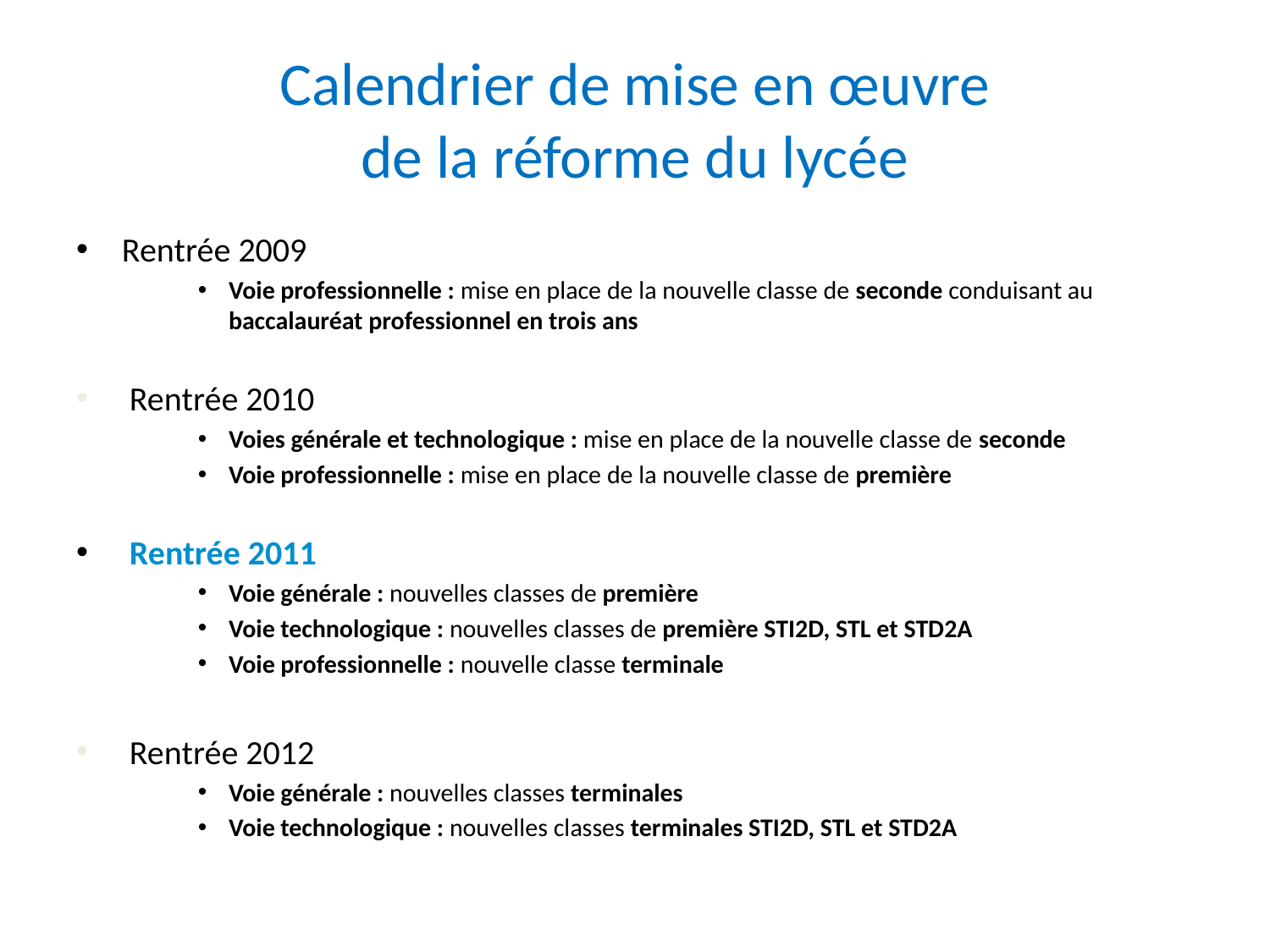

# Calendrier de mise en œuvre de la réforme du lycée
Rentrée 2009
Voie professionnelle : mise en place de la nouvelle classe de seconde conduisant au baccalauréat professionnel en trois ans

 Rentrée 2010
Voies générale et technologique : mise en place de la nouvelle classe de seconde
Voie professionnelle : mise en place de la nouvelle classe de première

 Rentrée 2011
Voie générale : nouvelles classes de première
Voie technologique : nouvelles classes de première STI2D, STL et STD2A
Voie professionnelle : nouvelle classe terminale

 Rentrée 2012
Voie générale : nouvelles classes terminales
Voie technologique : nouvelles classes terminales STI2D, STL et STD2A